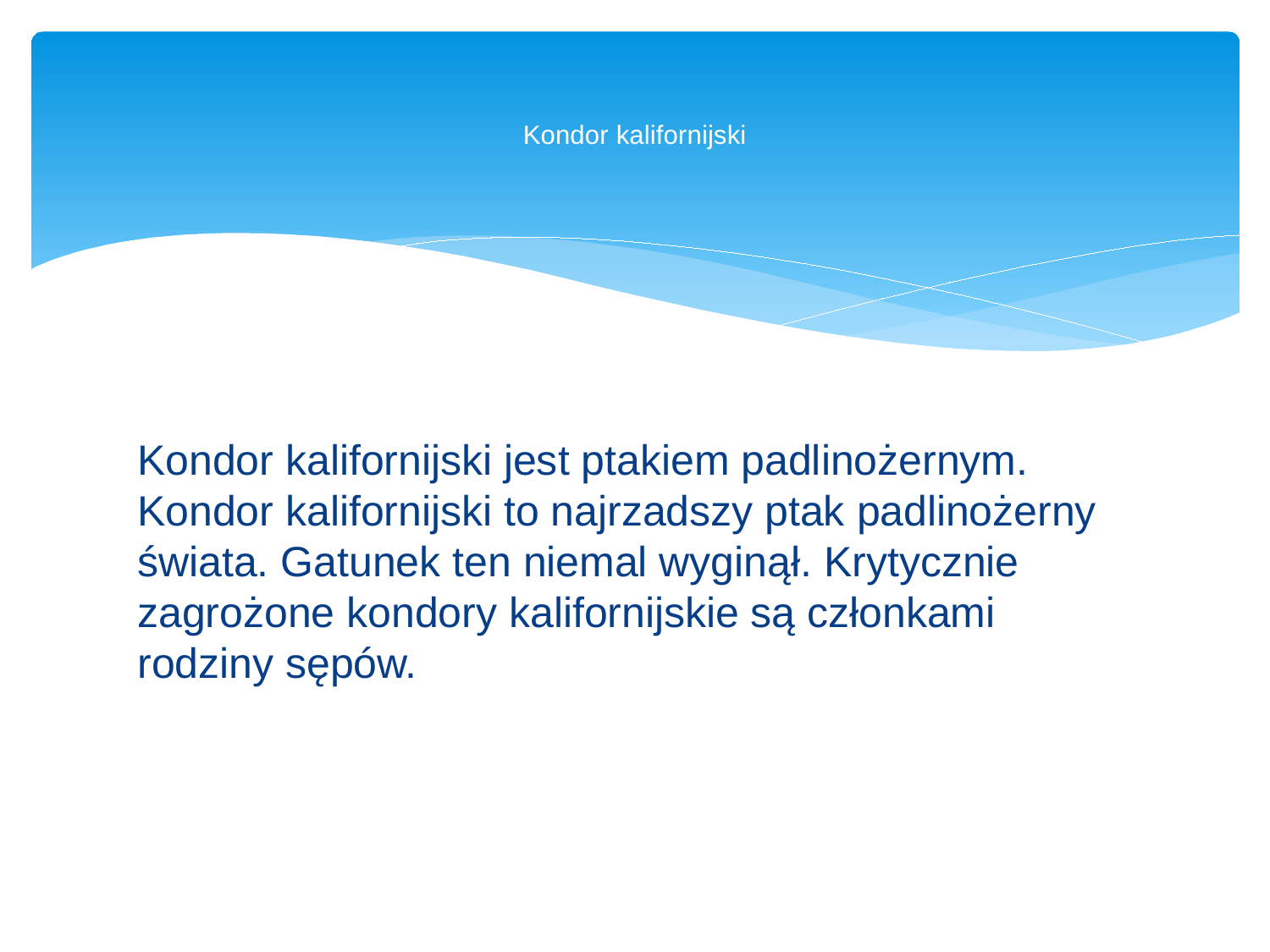

# Kondor kalifornijski
Kondor kalifornijski jest ptakiem padlinożernym. Kondor kalifornijski to najrzadszy ptak padlinożerny świata. Gatunek ten niemal wyginął. Krytycznie zagrożone kondory kalifornijskie są członkami rodziny sępów.